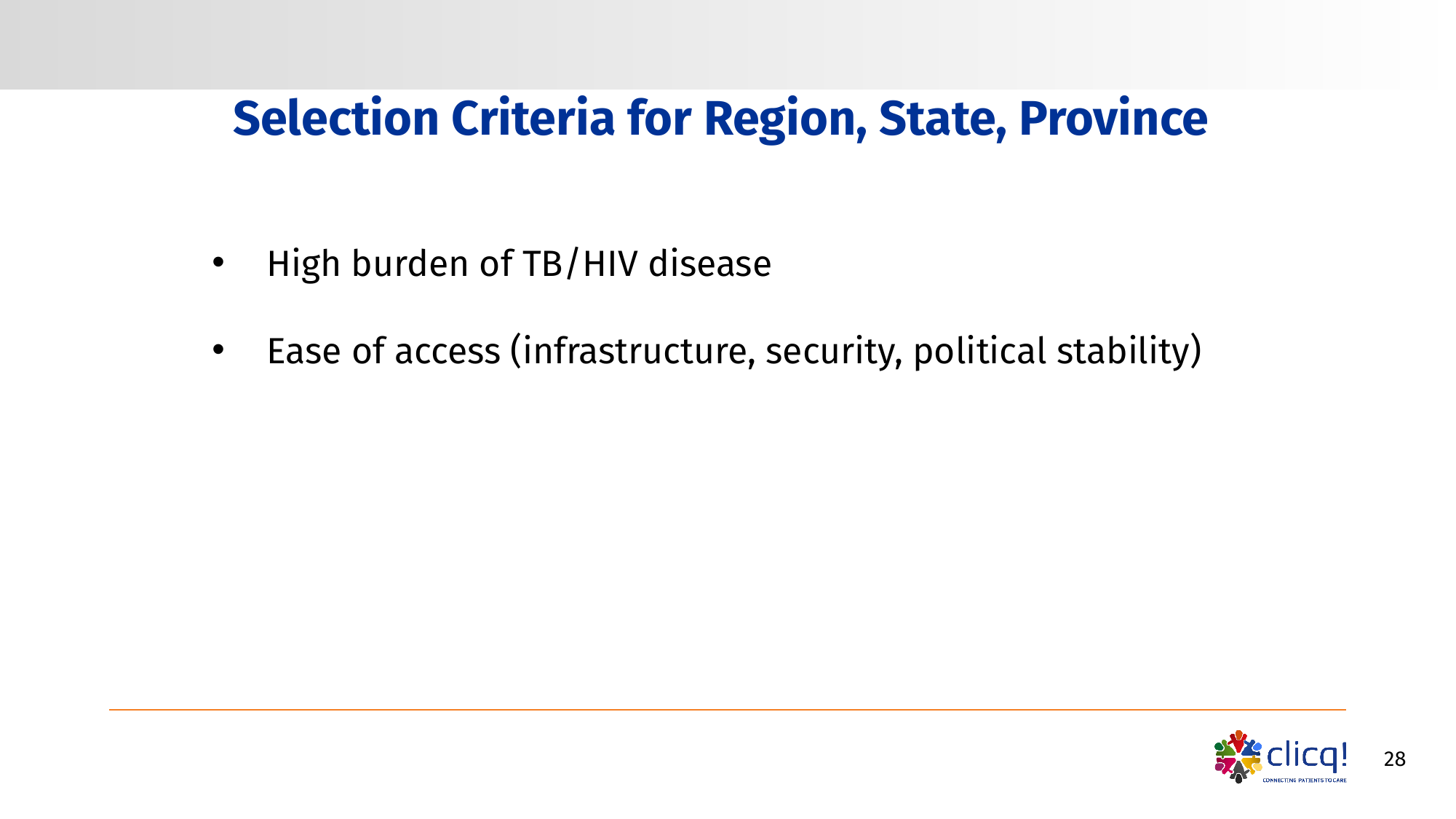

# Selection Criteria for Region, State, Province
High burden of TB/HIV disease

Ease of access (infrastructure, security, political stability)
28